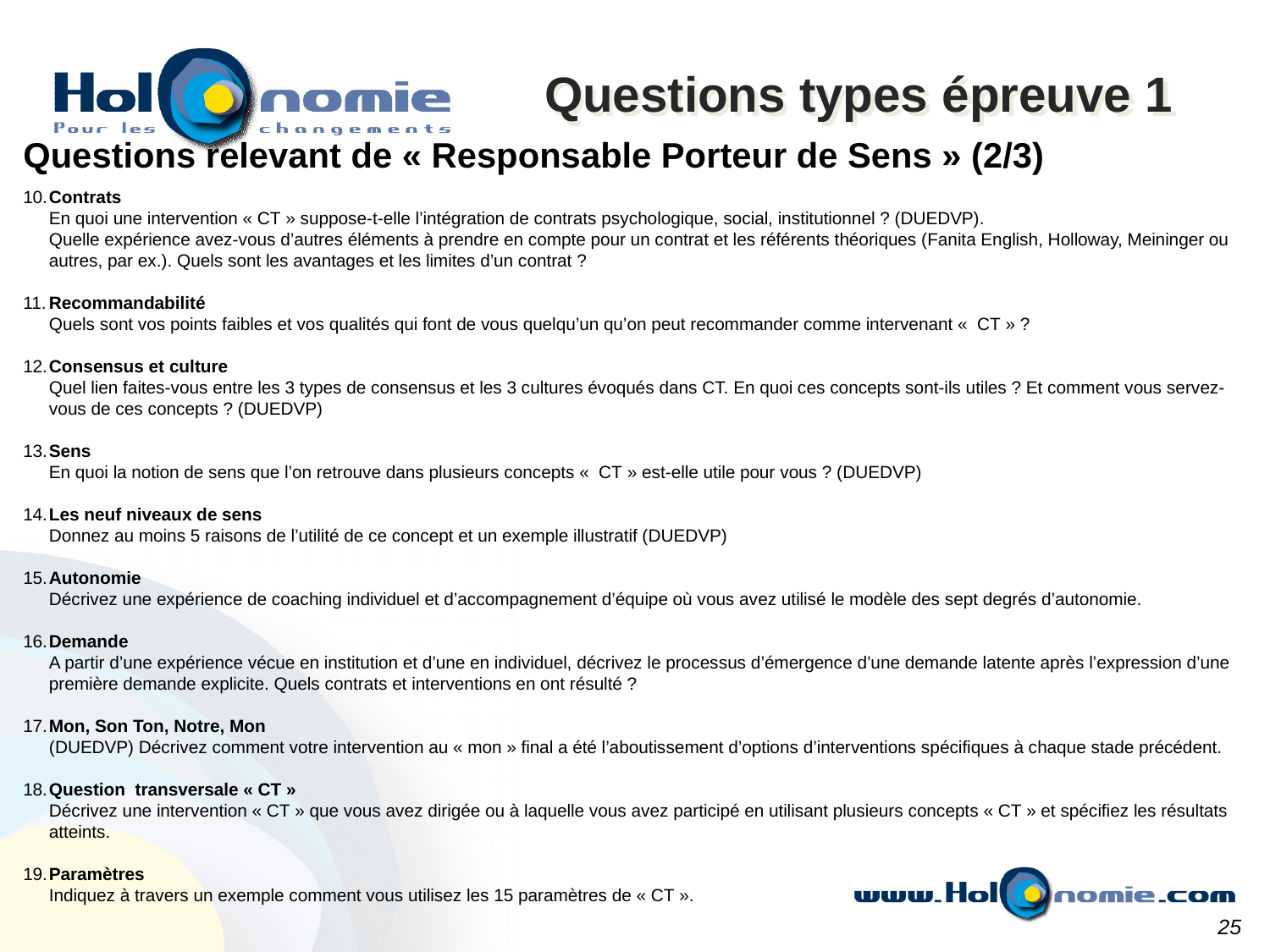

Questions types épreuve 1
Questions relevant de « Responsable Porteur de Sens » (2/3)
10.	Contrats
En quoi une intervention « CT » suppose-t-elle l’intégration de contrats psychologique, social, institutionnel ? (DUEDVP).
Quelle expérience avez-vous d’autres éléments à prendre en compte pour un contrat et les référents théoriques (Fanita English, Holloway, Meininger ou autres, par ex.). Quels sont les avantages et les limites d’un contrat ?
11.	Recommandabilité
Quels sont vos points faibles et vos qualités qui font de vous quelqu’un qu’on peut recommander comme intervenant «  CT » ?
12.	Consensus et culture
Quel lien faites-vous entre les 3 types de consensus et les 3 cultures évoqués dans CT. En quoi ces concepts sont-ils utiles ? Et comment vous servez-vous de ces concepts ? (DUEDVP)
13.	Sens
En quoi la notion de sens que l’on retrouve dans plusieurs concepts «  CT » est-elle utile pour vous ? (DUEDVP)
14.	Les neuf niveaux de sens
Donnez au moins 5 raisons de l’utilité de ce concept et un exemple illustratif (DUEDVP)
15.	Autonomie
Décrivez une expérience de coaching individuel et d’accompagnement d’équipe où vous avez utilisé le modèle des sept degrés d’autonomie.
16.	Demande
A partir d’une expérience vécue en institution et d’une en individuel, décrivez le processus d’émergence d’une demande latente après l’expression d’une première demande explicite. Quels contrats et interventions en ont résulté ?
17.	Mon, Son Ton, Notre, Mon
(DUEDVP) Décrivez comment votre intervention au « mon » final a été l’aboutissement d’options d’interventions spécifiques à chaque stade précédent.
18.	Question  transversale « CT »
Décrivez une intervention « CT » que vous avez dirigée ou à laquelle vous avez participé en utilisant plusieurs concepts « CT » et spécifiez les résultats atteints.
19.	Paramètres
Indiquez à travers un exemple comment vous utilisez les 15 paramètres de « CT ».
25